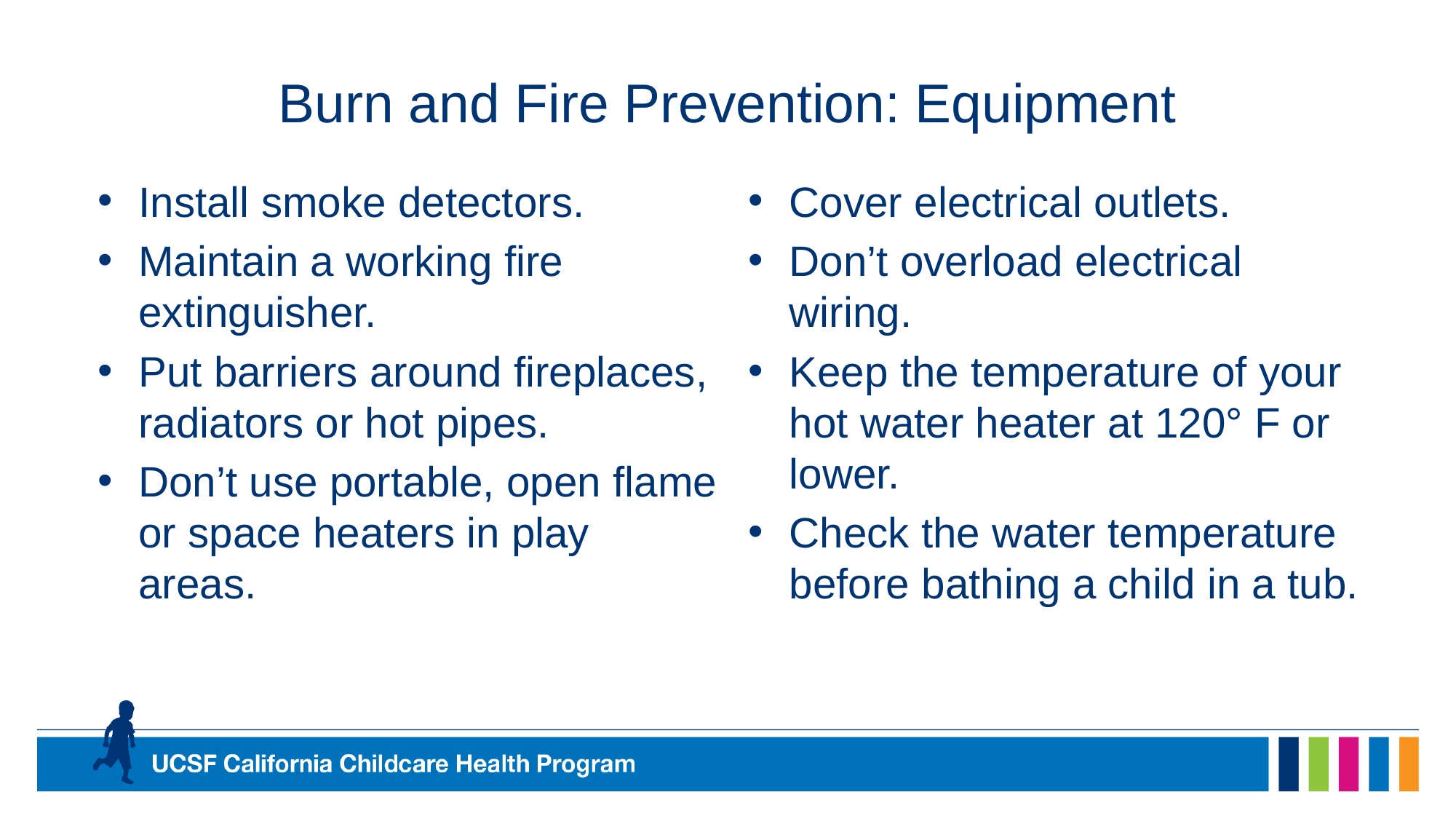

# Burn and Fire Prevention: Equipment
Cover electrical outlets.
Don’t overload electrical wiring.
Keep the temperature of your hot water heater at 120° F or lower.
Check the water temperature before bathing a child in a tub.

Install smoke detectors.
Maintain a working fire extinguisher.
Put barriers around fireplaces, radiators or hot pipes.
Don’t use portable, open flame or space heaters in play areas.